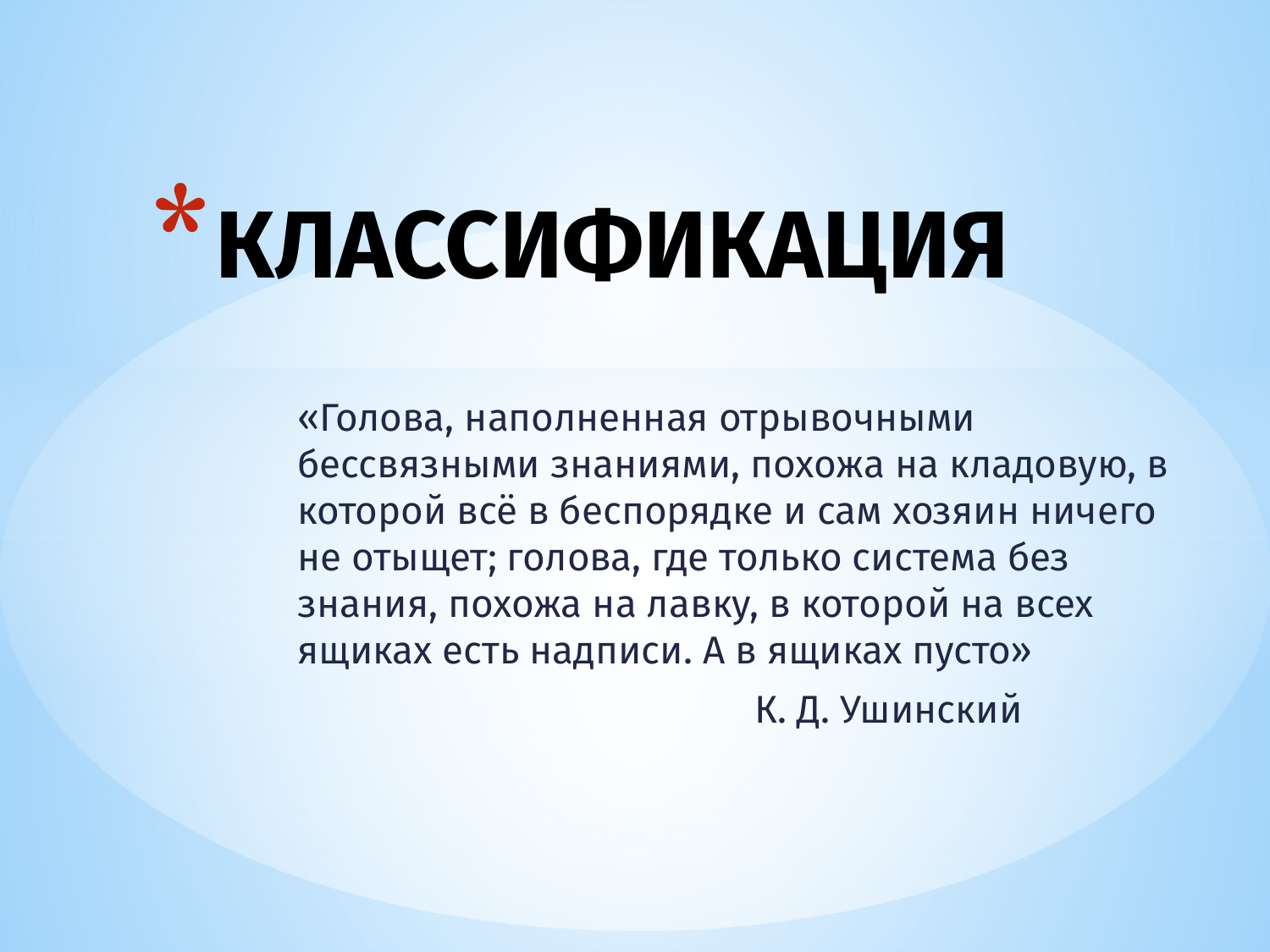

# КЛАССИФИКАЦИЯ
«Голова, наполненная отрывочными бессвязными знаниями, похожа на кладовую, в которой всё в беспорядке и сам хозяин ничего не отыщет; голова, где только система без знания, похожа на лавку, в которой на всех ящиках есть надписи. А в ящиках пусто»
                                             К. Д. Ушинский